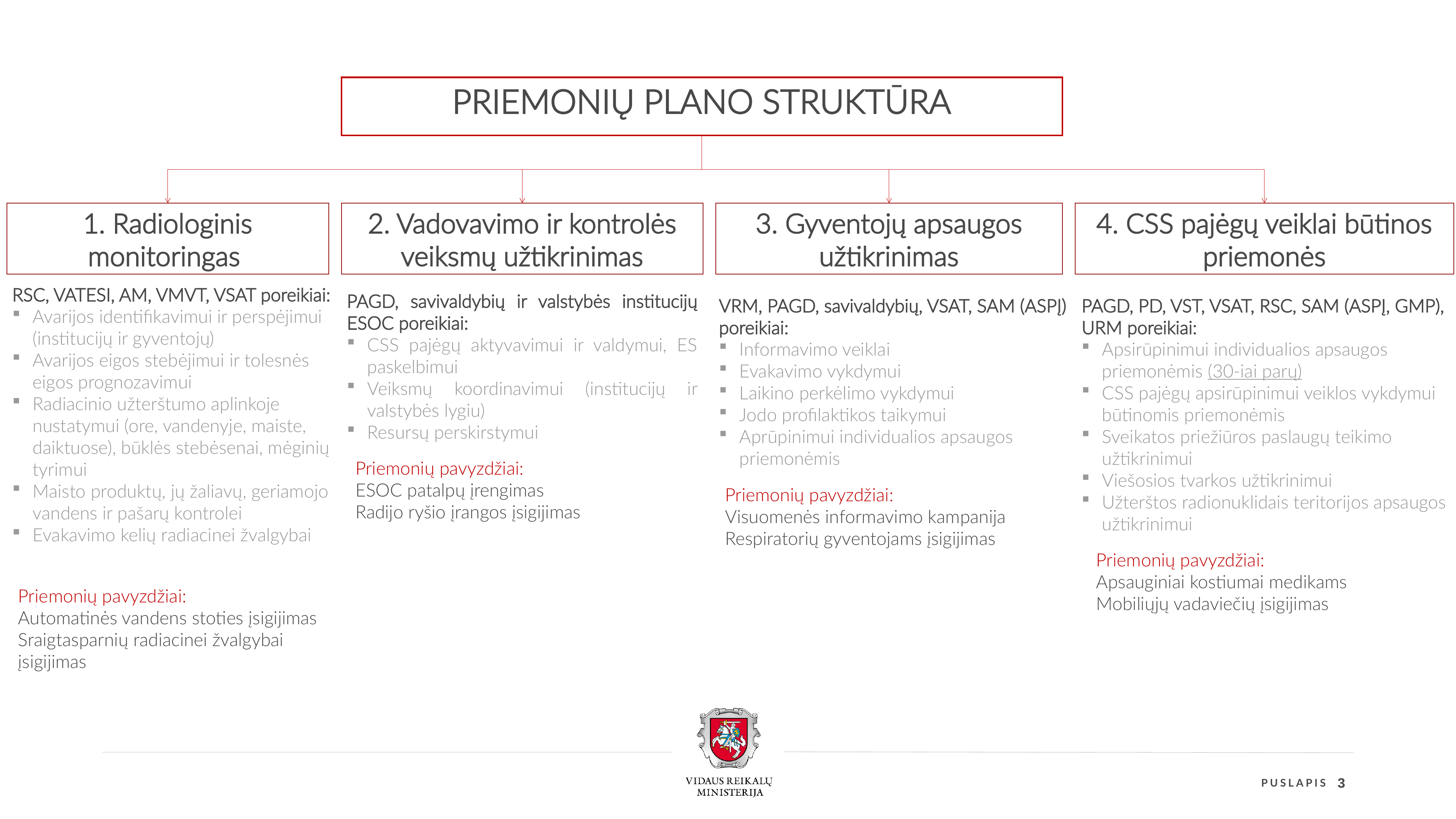

PRIEMONIŲ PLANO STRUKTŪRA

1. Radiologinis monitoringas
2. Vadovavimo ir kontrolės veiksmų užtikrinimas
3. Gyventojų apsaugos užtikrinimas
4. CSS pajėgų veiklai būtinos priemonės

PAGD, savivaldybių ir valstybės institucijų ESOC poreikiai:
CSS pajėgų aktyvavimui ir valdymui, ES paskelbimui
Veiksmų koordinavimui (institucijų ir valstybės lygiu)
Resursų perskirstymui
RSC, VATESI, AM, VMVT, VSAT poreikiai:
Avarijos identifikavimui ir perspėjimui (institucijų ir gyventojų)
Avarijos eigos stebėjimui ir tolesnės eigos prognozavimui
Radiacinio užterštumo aplinkoje nustatymui (ore, vandenyje, maiste, daiktuose), būklės stebėsenai, mėginių tyrimui
Maisto produktų, jų žaliavų, geriamojo vandens ir pašarų kontrolei
Evakavimo kelių radiacinei žvalgybai
VRM, PAGD, savivaldybių, VSAT, SAM (ASPĮ) poreikiai:
Informavimo veiklai
Evakavimo vykdymui
Laikino perkėlimo vykdymui
Jodo profilaktikos taikymui
Aprūpinimui individualios apsaugos priemonėmis
PAGD, PD, VST, VSAT, RSC, SAM (ASPĮ, GMP), URM poreikiai:
Apsirūpinimui individualios apsaugos priemonėmis (30-iai parų)
CSS pajėgų apsirūpinimui veiklos vykdymui būtinomis priemonėmis
Sveikatos priežiūros paslaugų teikimo užtikrinimui
Viešosios tvarkos užtikrinimui
Užterštos radionuklidais teritorijos apsaugos užtikrinimui
Priemonių pavyzdžiai:
ESOC patalpų įrengimas
Radijo ryšio įrangos įsigijimas
Priemonių pavyzdžiai:
Visuomenės informavimo kampanija
Respiratorių gyventojams įsigijimas
Priemonių pavyzdžiai:
Apsauginiai kostiumai medikams
Mobiliųjų vadaviečių įsigijimas
Priemonių pavyzdžiai:
Automatinės vandens stoties įsigijimas
Sraigtasparnių radiacinei žvalgybai įsigijimas